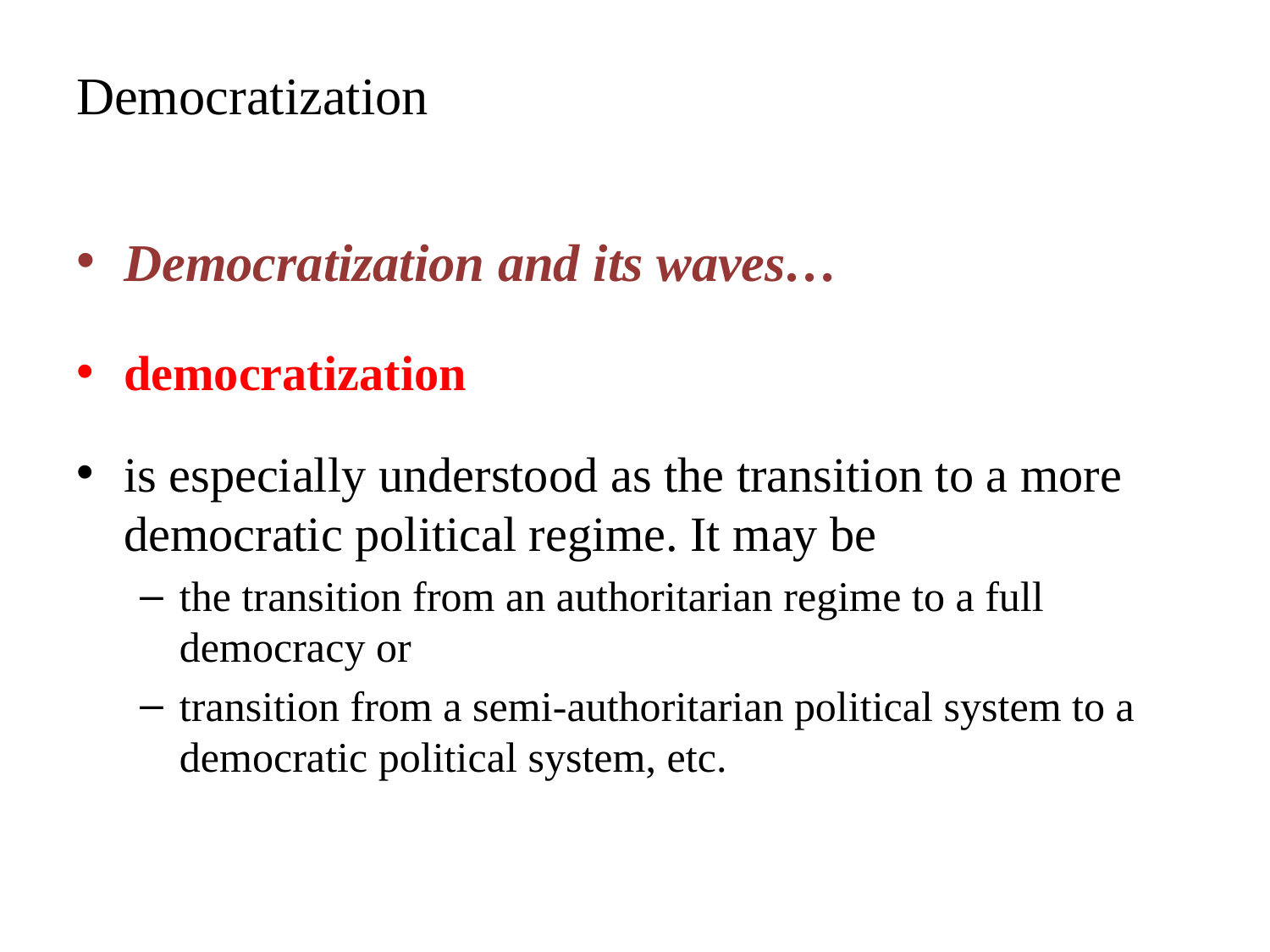

# Democratization
Democratization and its waves…

democratization

is especially understood as the transition to a more democratic political regime. It may be
the transition from an authoritarian regime to a full democracy or
transition from a semi-authoritarian political system to a democratic political system, etc.